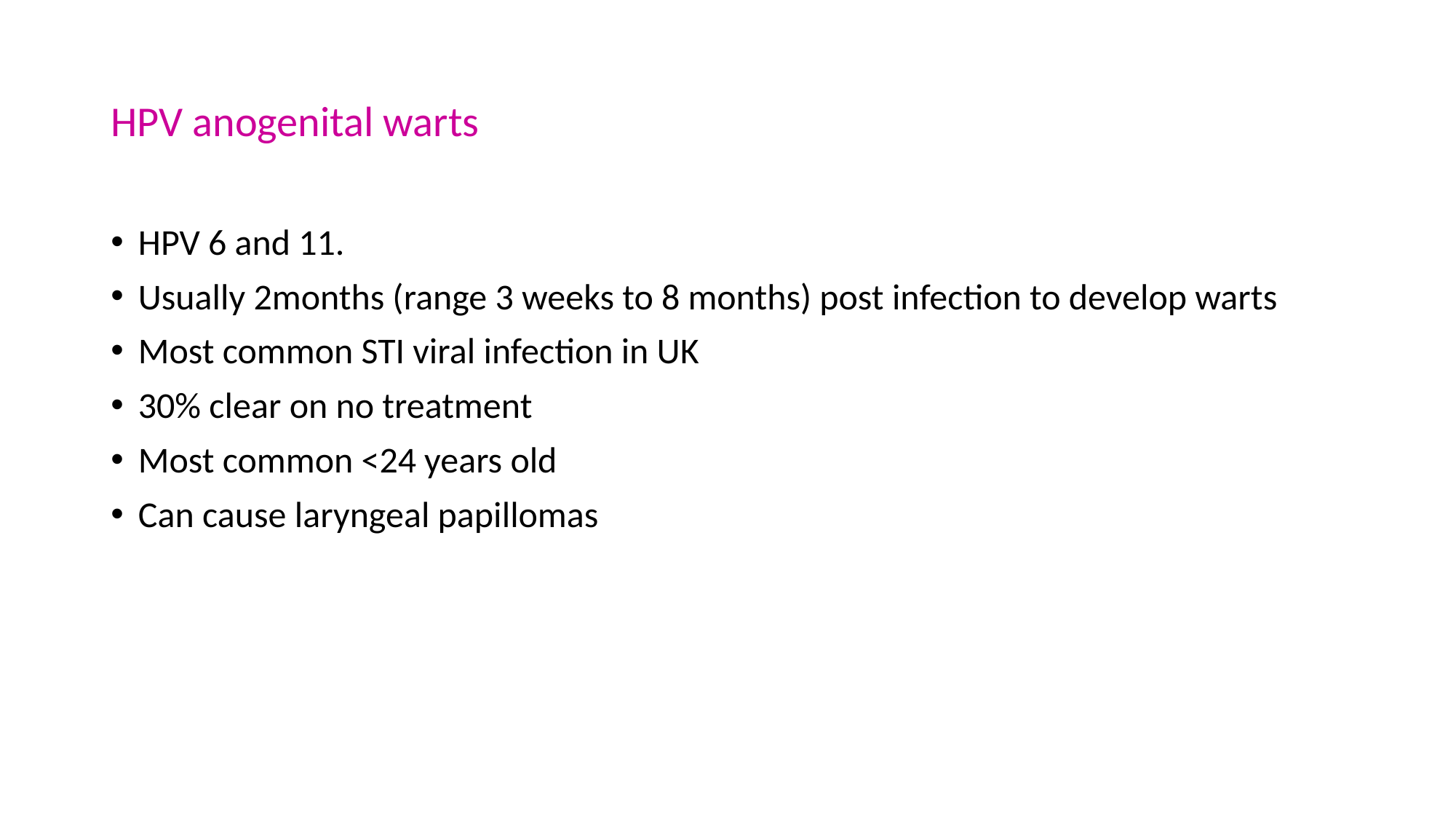

# HPV anogenital warts
HPV 6 and 11.
Usually 2months (range 3 weeks to 8 months) post infection to develop warts
Most common STI viral infection in UK
30% clear on no treatment
Most common <24 years old
Can cause laryngeal papillomas